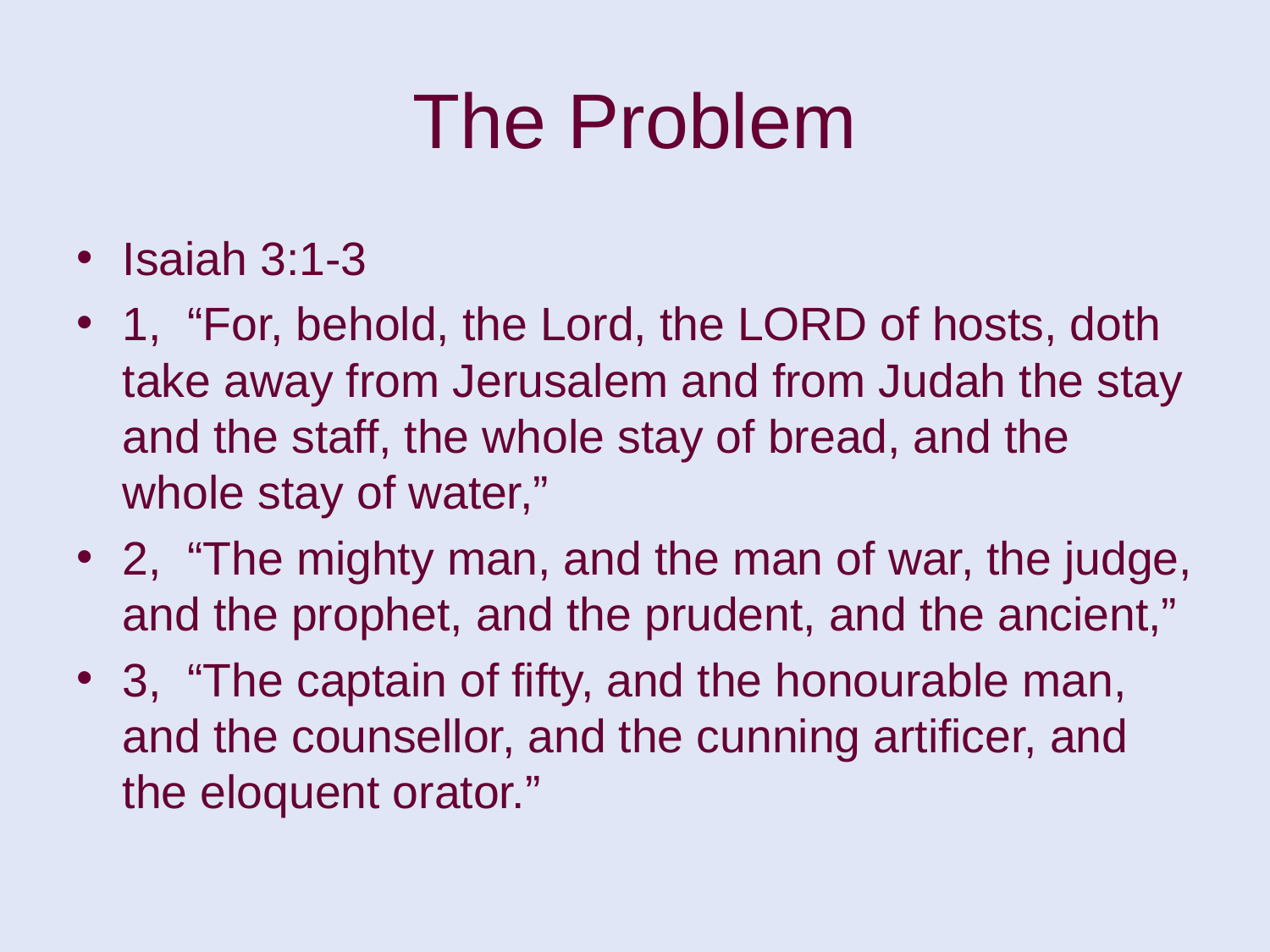

# The Problem
Isaiah 3:1-3
1,  “For, behold, the Lord, the LORD of hosts, doth take away from Jerusalem and from Judah the stay and the staff, the whole stay of bread, and the whole stay of water,”
2,  “The mighty man, and the man of war, the judge, and the prophet, and the prudent, and the ancient,”
3,  “The captain of fifty, and the honourable man, and the counsellor, and the cunning artificer, and the eloquent orator.”